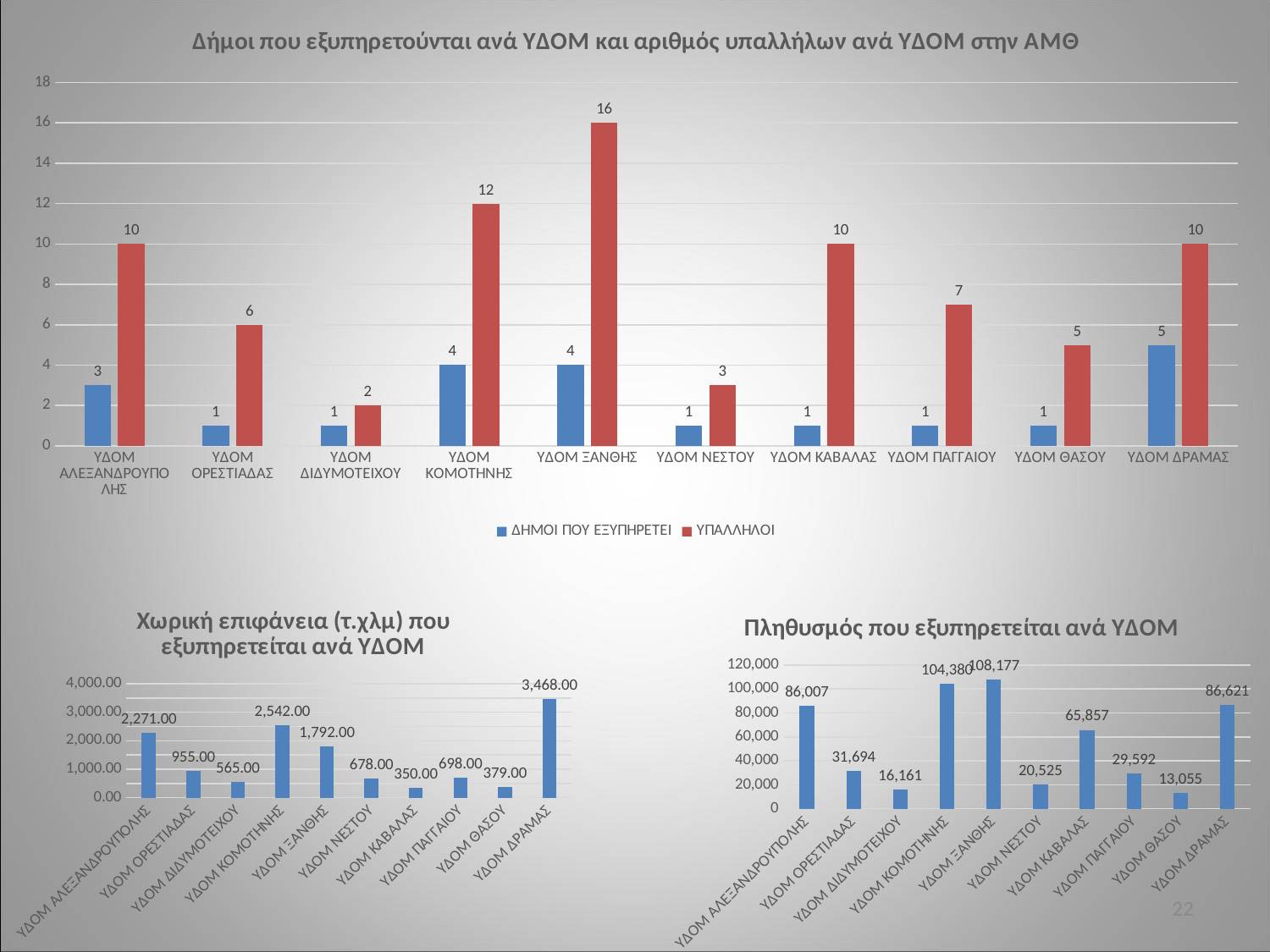

### Chart: Δήμοι που εξυπηρετούνται ανά ΥΔΟΜ και αριθμός υπαλλήλων ανά ΥΔΟΜ στην ΑΜΘ

| Category | ΔΗΜΟΙ ΠΟΥ ΕΞΥΠΗΡΕΤΕΙ | ΥΠΑΛΛΗΛΟΙ |
|---|---|---|
| ΥΔΟΜ ΑΛΕΞΑΝΔΡΟΥΠΟΛΗΣ | 3.0 | 10.0 |
| ΥΔΟΜ ΟΡΕΣΤΙΑΔΑΣ | 1.0 | 6.0 |
| ΥΔΟΜ ΔΙΔΥΜΟΤΕΙΧΟΥ | 1.0 | 2.0 |
| ΥΔΟΜ ΚΟΜΟΤΗΝΗΣ | 4.0 | 12.0 |
| ΥΔΟΜ ΞΑΝΘΗΣ | 4.0 | 16.0 |
| ΥΔΟΜ ΝΕΣΤΟΥ | 1.0 | 3.0 |
| ΥΔΟΜ ΚΑΒΑΛΑΣ | 1.0 | 10.0 |
| ΥΔΟΜ ΠΑΓΓΑΙΟΥ | 1.0 | 7.0 |
| ΥΔΟΜ ΘΑΣΟΥ | 1.0 | 5.0 |
| ΥΔΟΜ ΔΡΑΜΑΣ | 5.0 | 10.0 |

### Chart: Χωρική επιφάνεια (τ.χλμ) που εξυπηρετείται ανά ΥΔΟΜ

| Category | ΧΩΡΙΚΗ ΕΠΙΦΑΝΕΙΑ (τετ.χλμ.) |
|---|---|
| ΥΔΟΜ ΑΛΕΞΑΝΔΡΟΥΠΟΛΗΣ | 2271.0 |
| ΥΔΟΜ ΟΡΕΣΤΙΑΔΑΣ | 955.0 |
| ΥΔΟΜ ΔΙΔΥΜΟΤΕΙΧΟΥ | 565.0 |
| ΥΔΟΜ ΚΟΜΟΤΗΝΗΣ | 2542.0 |
| ΥΔΟΜ ΞΑΝΘΗΣ | 1792.0 |
| ΥΔΟΜ ΝΕΣΤΟΥ | 678.0 |
| ΥΔΟΜ ΚΑΒΑΛΑΣ | 350.0 |
| ΥΔΟΜ ΠΑΓΓΑΙΟΥ | 698.0 |
| ΥΔΟΜ ΘΑΣΟΥ | 379.0 |
| ΥΔΟΜ ΔΡΑΜΑΣ | 3468.0 |

### Chart: Πληθυσμός που εξυπηρετείται ανά ΥΔΟΜ

| Category | ΠΛΗΘΥΣΜΟΣ |
|---|---|
| ΥΔΟΜ ΑΛΕΞΑΝΔΡΟΥΠΟΛΗΣ | 86007.0 |
| ΥΔΟΜ ΟΡΕΣΤΙΑΔΑΣ | 31694.0 |
| ΥΔΟΜ ΔΙΔΥΜΟΤΕΙΧΟΥ | 16161.0 |
| ΥΔΟΜ ΚΟΜΟΤΗΝΗΣ | 104380.0 |
| ΥΔΟΜ ΞΑΝΘΗΣ | 108177.0 |
| ΥΔΟΜ ΝΕΣΤΟΥ | 20525.0 |
| ΥΔΟΜ ΚΑΒΑΛΑΣ | 65857.0 |
| ΥΔΟΜ ΠΑΓΓΑΙΟΥ | 29592.0 |
| ΥΔΟΜ ΘΑΣΟΥ | 13055.0 |
| ΥΔΟΜ ΔΡΑΜΑΣ | 86621.0 |
22